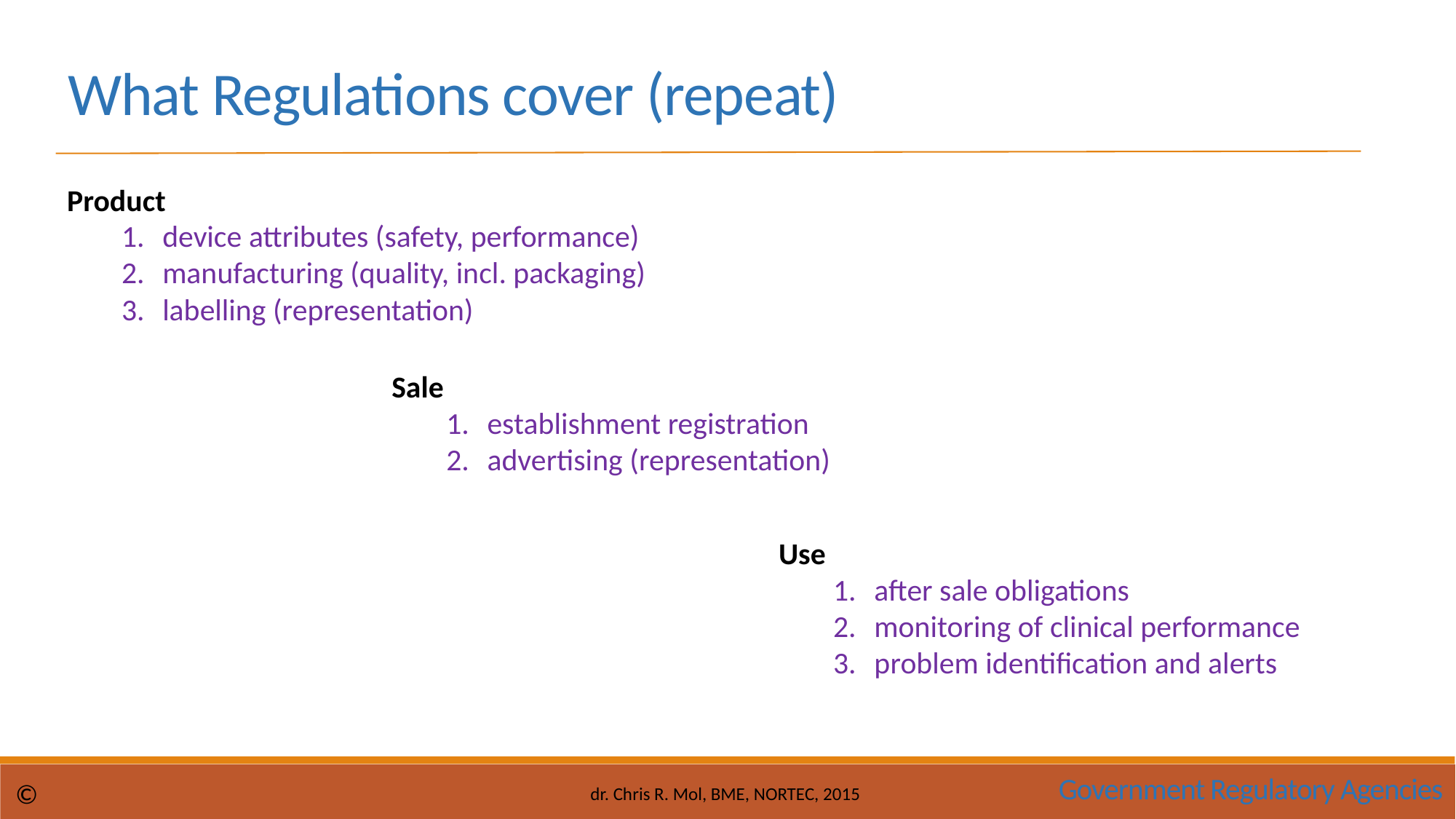

What Regulations cover (repeat)
Product
device attributes (safety, performance)
manufacturing (quality, incl. packaging)
labelling (representation)
Sale
establishment registration
advertising (representation)
Use
after sale obligations
monitoring of clinical performance
problem identification and alerts
Government Regulatory Agencies
©
dr. Chris R. Mol, BME, NORTEC, 2015